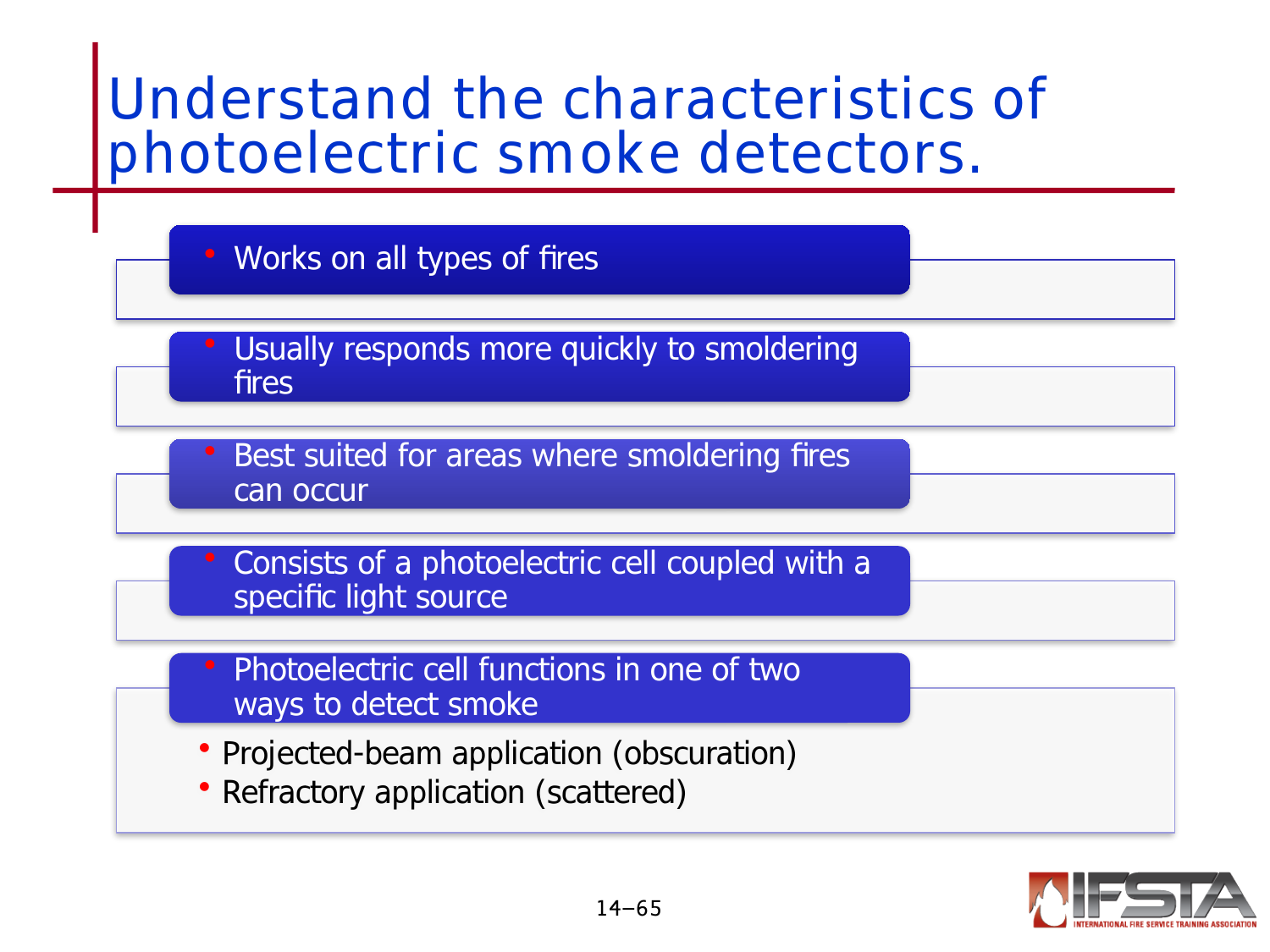

# Understand the characteristics of photoelectric smoke detectors.
Works on all types of fires
Usually responds more quickly to smoldering fires
Best suited for areas where smoldering fires can occur
Consists of a photoelectric cell coupled with a specific light source
Projected-beam application (obscuration)
Refractory application (scattered)
Photoelectric cell functions in one of two ways to detect smoke
14–65